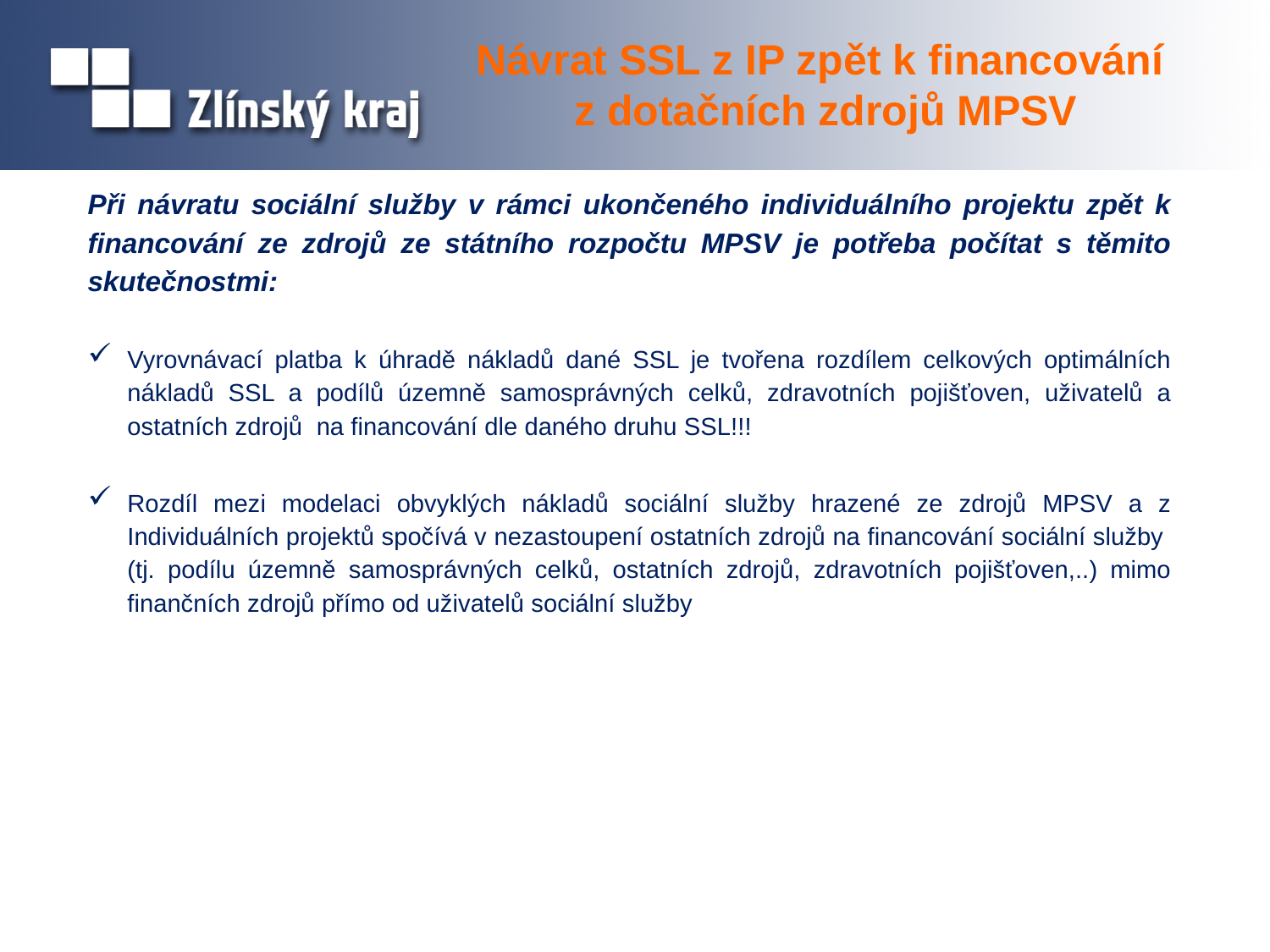

# Návrat SSL z IP zpět k financování z dotačních zdrojů MPSV
Při návratu sociální služby v rámci ukončeného individuálního projektu zpět k financování ze zdrojů ze státního rozpočtu MPSV je potřeba počítat s těmito skutečnostmi:

Vyrovnávací platba k úhradě nákladů dané SSL je tvořena rozdílem celkových optimálních nákladů SSL a podílů územně samosprávných celků, zdravotních pojišťoven, uživatelů a ostatních zdrojů  na financování dle daného druhu SSL!!!

Rozdíl mezi modelaci obvyklých nákladů sociální služby hrazené ze zdrojů MPSV a z Individuálních projektů spočívá v nezastoupení ostatních zdrojů na financování sociální služby  (tj. podílu územně samosprávných celků, ostatních zdrojů, zdravotních pojišťoven,..) mimo finančních zdrojů přímo od uživatelů sociální služby